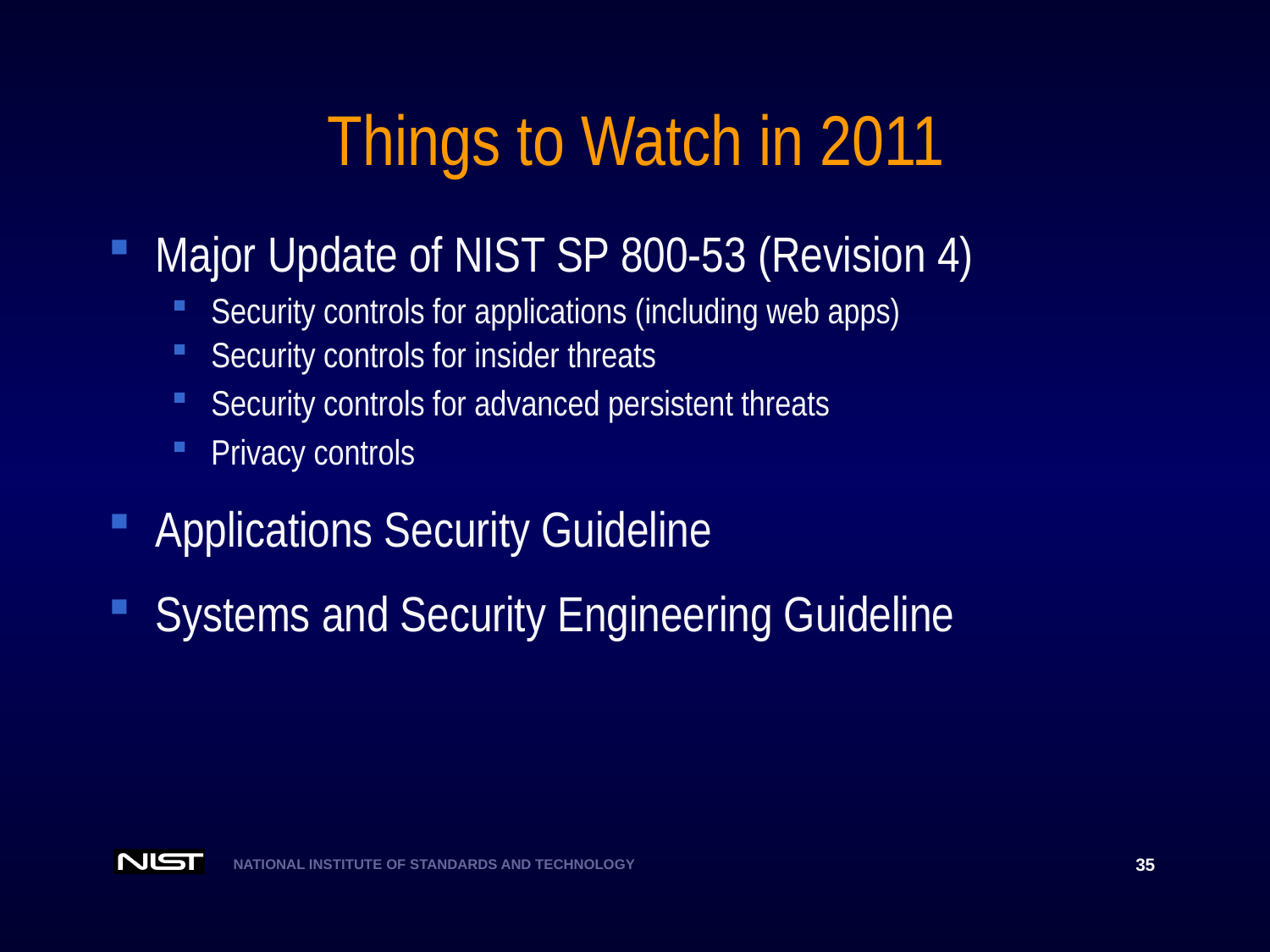

# Things to Watch in 2011
Major Update of NIST SP 800-53 (Revision 4)
Security controls for applications (including web apps)
Security controls for insider threats
Security controls for advanced persistent threats
Privacy controls
Applications Security Guideline
Systems and Security Engineering Guideline